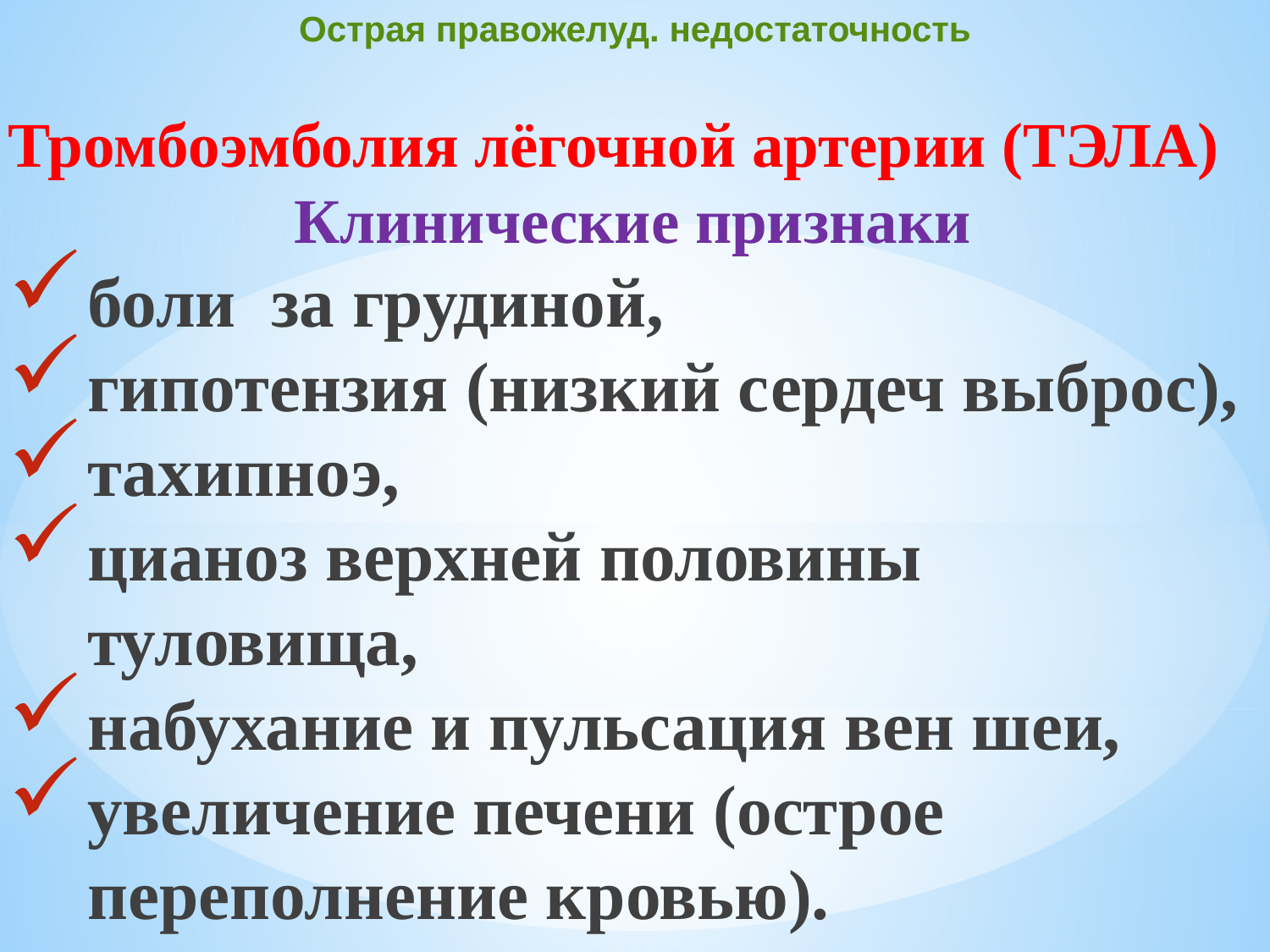

# Острая правожелуд. недостаточность
Тромбоэмболия лёгочной артерии (ТЭЛА)
Клинические признаки
боли  за грудиной,
гипотензия (низкий сердеч выброс),
тахипноэ,
цианоз верхней половины туловища,
набухание и пульсация вен шеи,
увеличение печени (острое переполнение кровью).